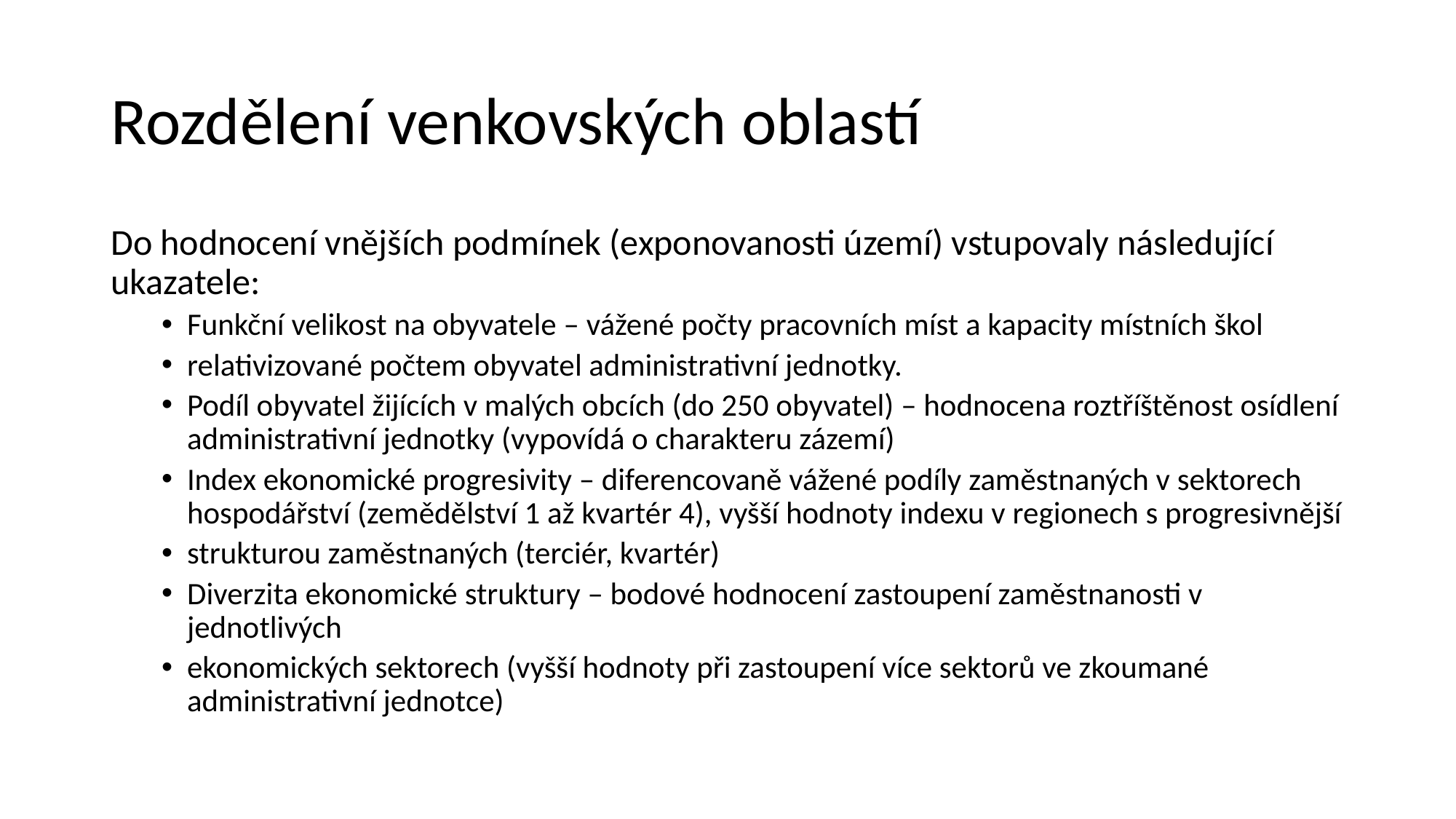

# Rozdělení venkovských oblastí
Do hodnocení vnějších podmínek (exponovanosti území) vstupovaly následující ukazatele:
Funkční velikost na obyvatele – vážené počty pracovních míst a kapacity místních škol
relativizované počtem obyvatel administrativní jednotky.
Podíl obyvatel žijících v malých obcích (do 250 obyvatel) – hodnocena roztříštěnost osídlení administrativní jednotky (vypovídá o charakteru zázemí)
Index ekonomické progresivity – diferencovaně vážené podíly zaměstnaných v sektorech hospodářství (zemědělství 1 až kvartér 4), vyšší hodnoty indexu v regionech s progresivnější
strukturou zaměstnaných (terciér, kvartér)
Diverzita ekonomické struktury – bodové hodnocení zastoupení zaměstnanosti v jednotlivých
ekonomických sektorech (vyšší hodnoty při zastoupení více sektorů ve zkoumané administrativní jednotce)